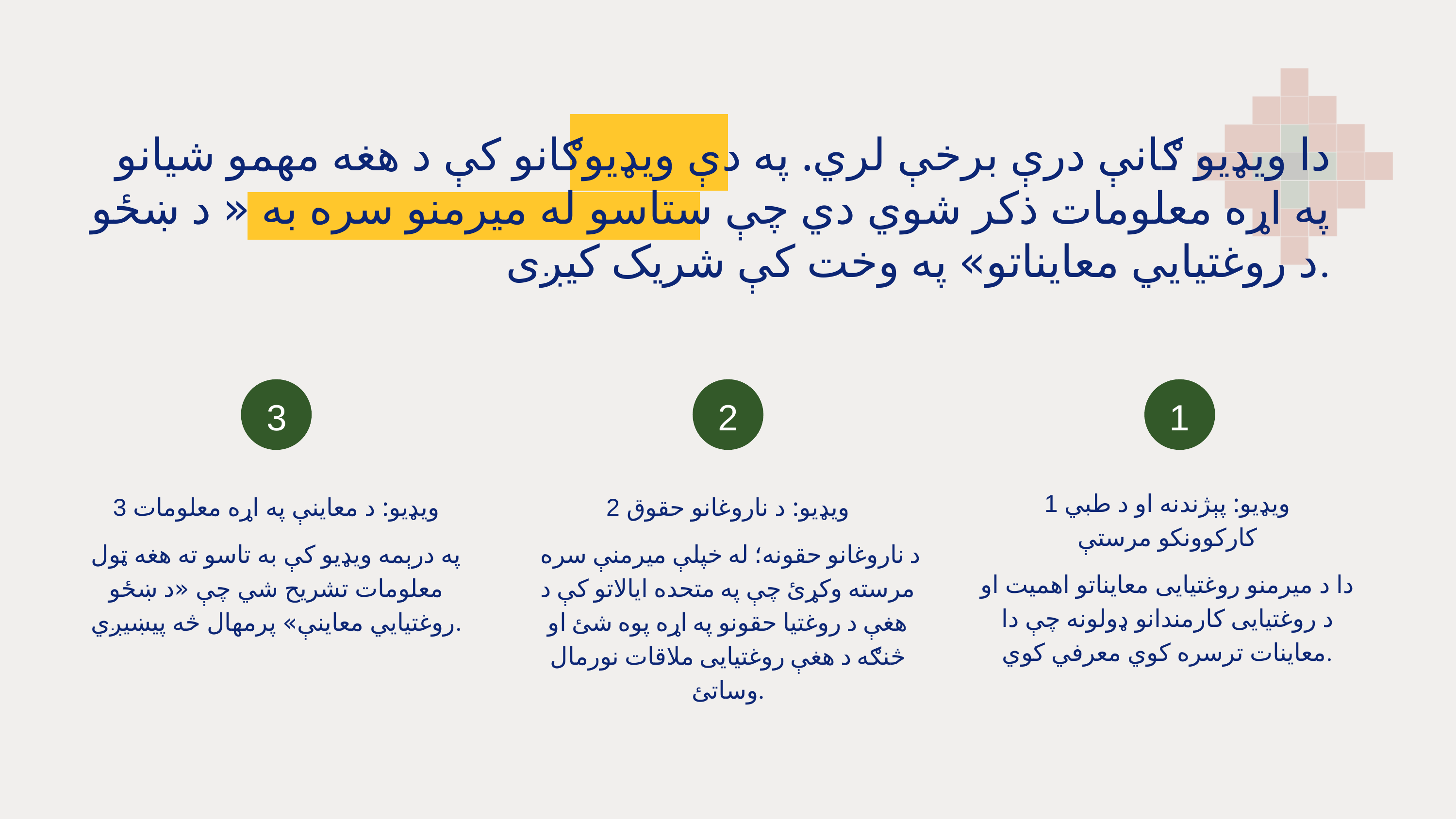

دا ویډيو ګانې درې برخې لري. په دې ويډيوګانو کې د هغه مهمو شیانو په اړه معلومات ذکر شوي دي چې ستاسو له میرمنو سره به « د ښځو د روغتیایي معایناتو» په وخت کې شریک کیږی.

3

2

1
1 ویډیو: پېژندنه او د طبي کارکوونکو مرستې
3 ویډیو: د معاینې په اړه معلومات
2 ویډیو: د ناروغانو حقوق
په درېمه ویډیو کې به تاسو ته هغه ټول معلومات تشریح شي چې «د ښځو روغتیایي معاینې» پرمهال څه پیښیږي.
 د ناروغانو حقونه؛ له خپلې میرمنې سره مرسته وکړئ چې په متحده ایالاتو کې د هغې د روغتیا حقونو په اړه پوه شئ او څنګه د هغې روغتیایی ملاقات نورمال وساتئ.

دا د میرمنو روغتیایی معایناتو اهمیت او د روغتیایی کارمندانو ډولونه چې دا معاینات ترسره کوي معرفي کوي.